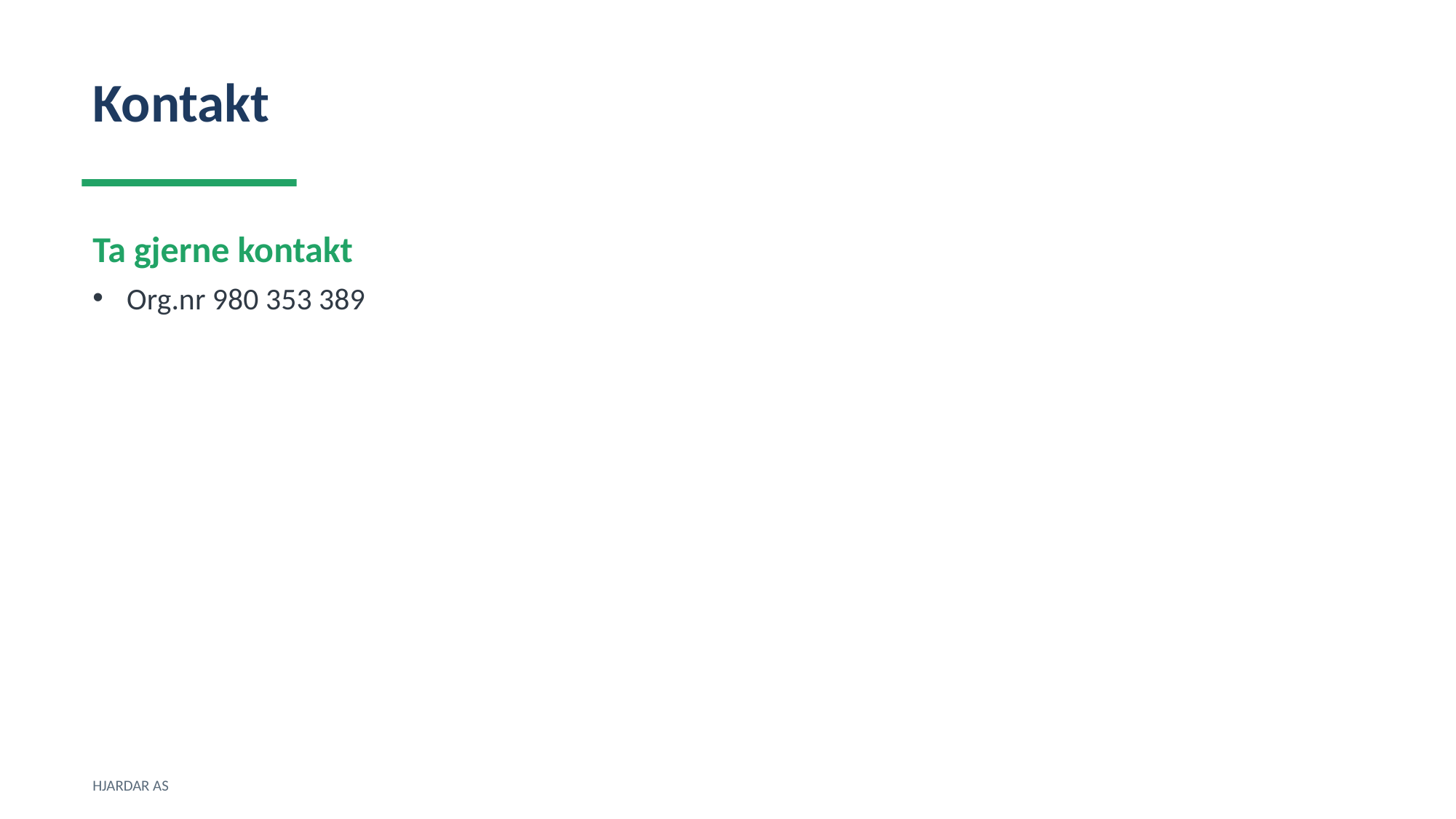

Kontakt

Ta gjerne kontakt
Org.nr 980 353 389
HJARDAR AS